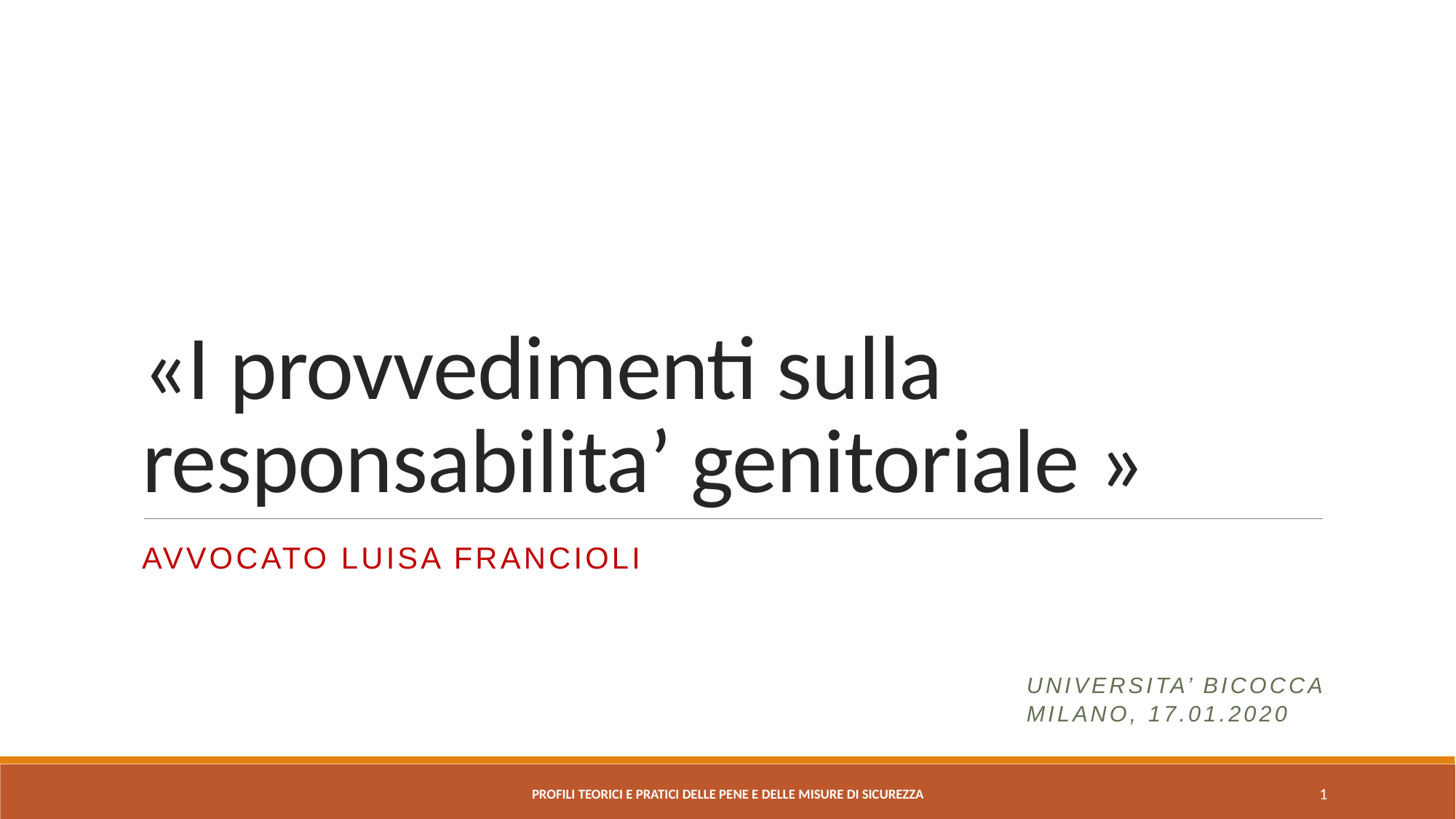

# «I provvedimenti sulla responsabilita’ genitoriale »
Avvocato Luisa Francioli

Universita’ bicocca
Milano, 17.01.2020
PROFILI TEORICI E PRATICI DELLE PENE E DELLE MISURE DI SICUREZZA
1